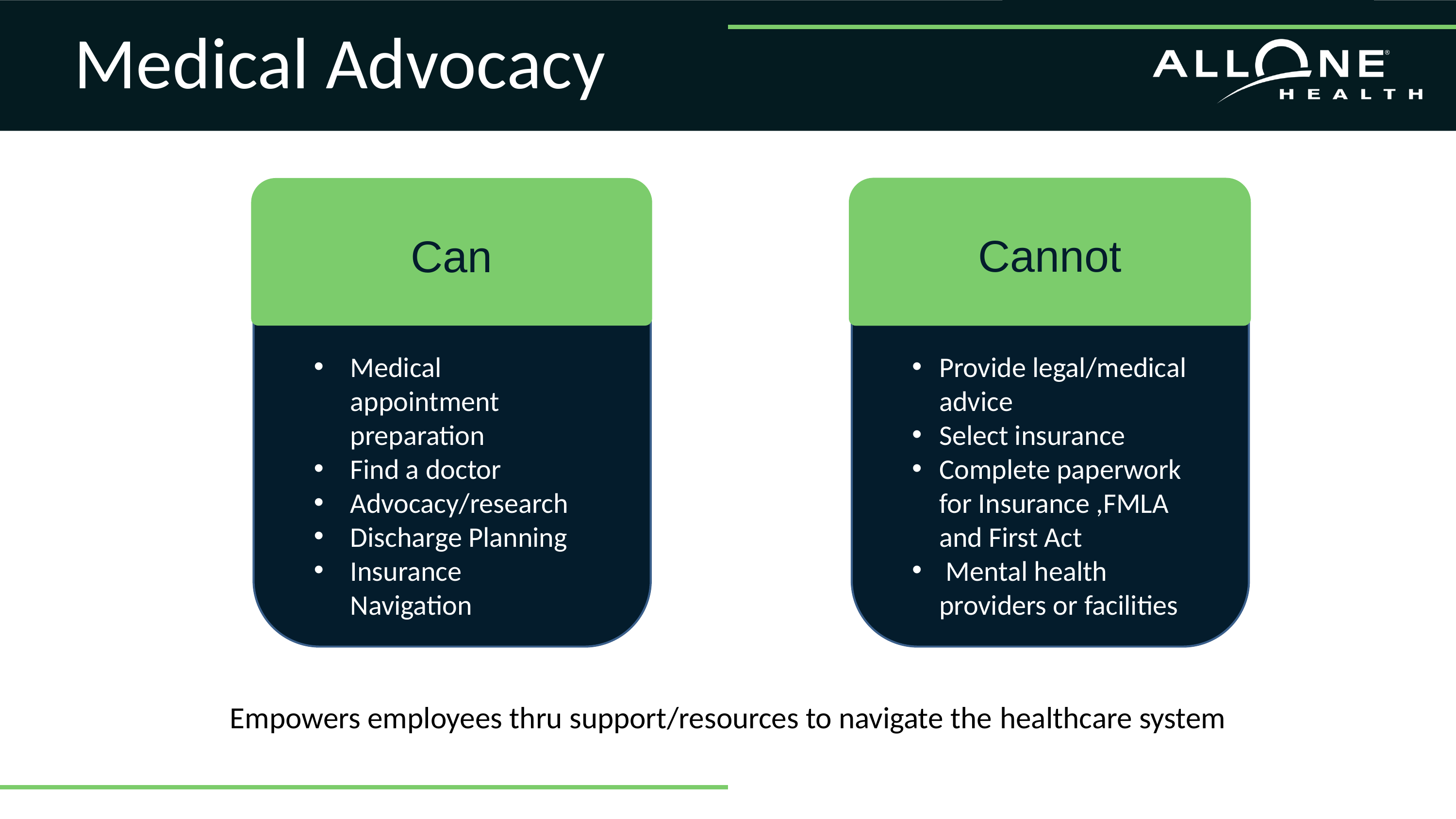

Medical Advocacy

Cannot
Can

Medical appointment preparation
Find a doctor
Advocacy/research
Discharge Planning
Insurance Navigation
Provide legal/medical advice
Select insurance
Complete paperwork for Insurance ,FMLA and First Act
 Mental health providers or facilities
Empowers employees thru support/resources to navigate the healthcare system